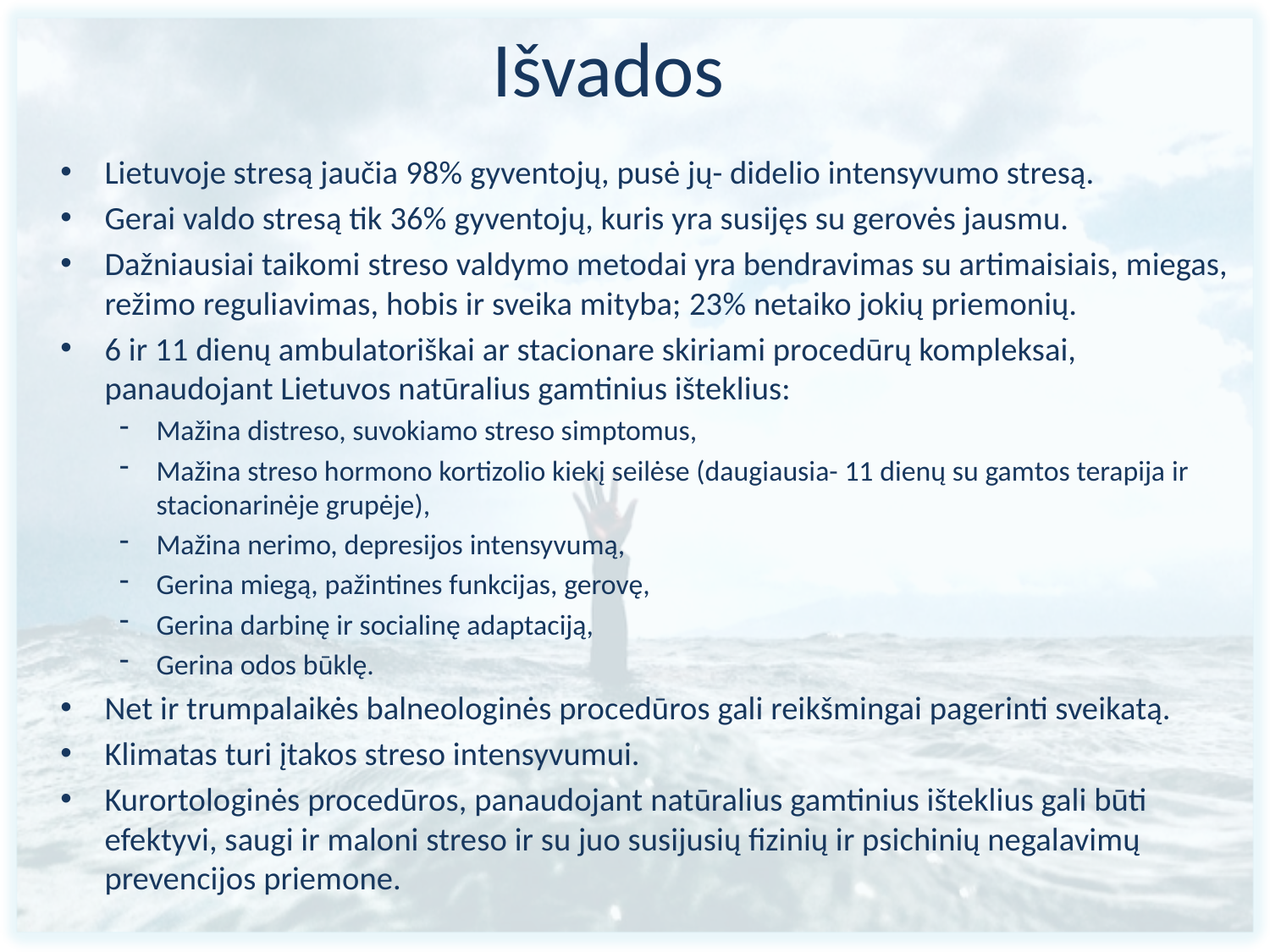

# Išvados
Lietuvoje stresą jaučia 98% gyventojų, pusė jų- didelio intensyvumo stresą.
Gerai valdo stresą tik 36% gyventojų, kuris yra susijęs su gerovės jausmu.
Dažniausiai taikomi streso valdymo metodai yra bendravimas su artimaisiais, miegas, režimo reguliavimas, hobis ir sveika mityba; 23% netaiko jokių priemonių.
6 ir 11 dienų ambulatoriškai ar stacionare skiriami procedūrų kompleksai, panaudojant Lietuvos natūralius gamtinius išteklius:
Mažina distreso, suvokiamo streso simptomus,
Mažina streso hormono kortizolio kiekį seilėse (daugiausia- 11 dienų su gamtos terapija ir stacionarinėje grupėje),
Mažina nerimo, depresijos intensyvumą,
Gerina miegą, pažintines funkcijas, gerovę,
Gerina darbinę ir socialinę adaptaciją,
Gerina odos būklę.
Net ir trumpalaikės balneologinės procedūros gali reikšmingai pagerinti sveikatą.
Klimatas turi įtakos streso intensyvumui.
Kurortologinės procedūros, panaudojant natūralius gamtinius išteklius gali būti efektyvi, saugi ir maloni streso ir su juo susijusių fizinių ir psichinių negalavimų prevencijos priemone.